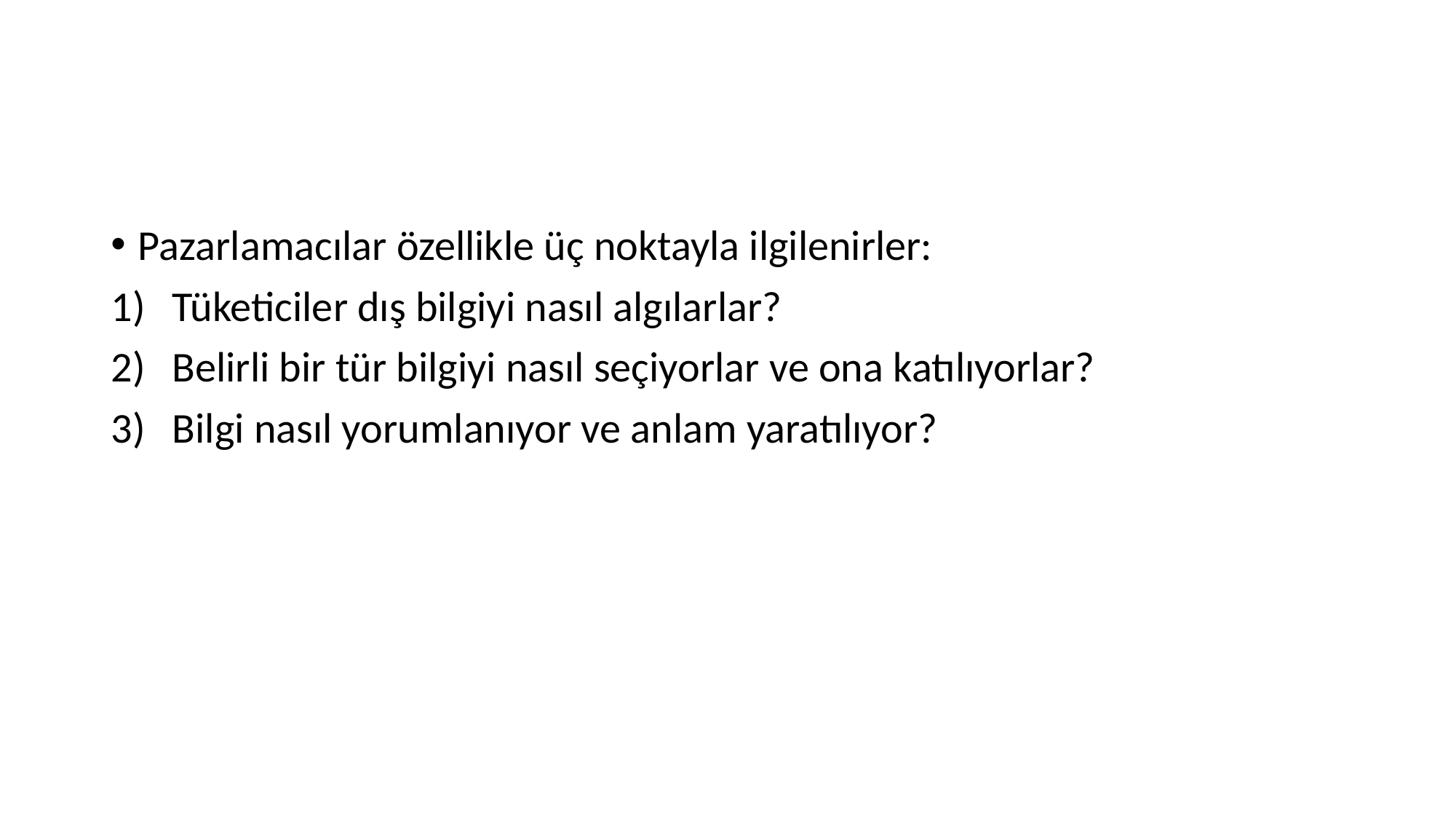

#
Pazarlamacılar özellikle üç noktayla ilgilenirler:
Tüketiciler dış bilgiyi nasıl algılarlar?
Belirli bir tür bilgiyi nasıl seçiyorlar ve ona katılıyorlar?
Bilgi nasıl yorumlanıyor ve anlam yaratılıyor?